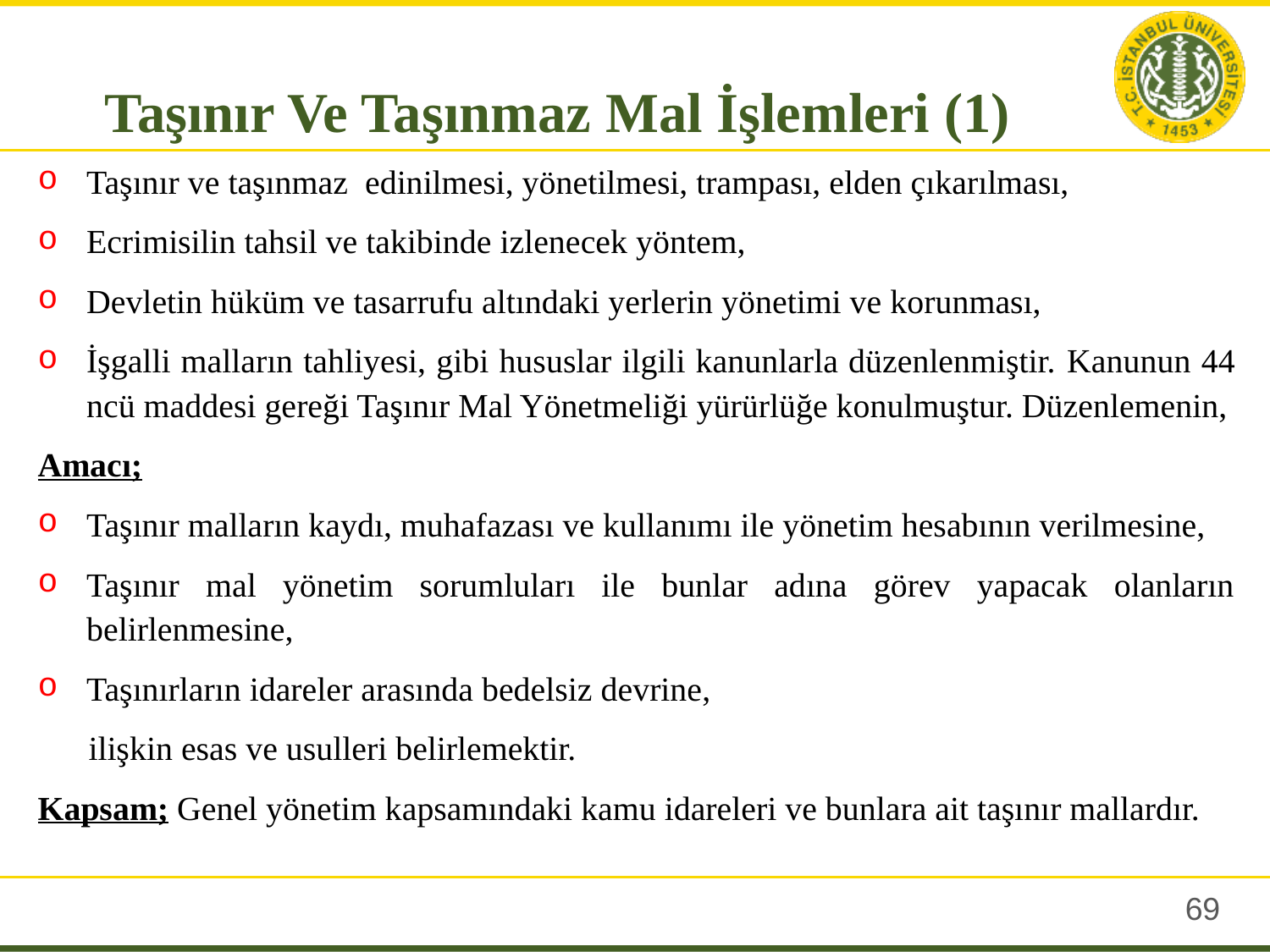

Taşınır Ve Taşınmaz Mal İşlemleri (1)
Taşınır ve taşınmaz  edinilmesi, yönetilmesi, trampası, elden çıkarılması,
Ecrimisilin tahsil ve takibinde izlenecek yöntem,
Devletin hüküm ve tasarrufu altındaki yerlerin yönetimi ve korunması,
İşgalli malların tahliyesi, gibi hususlar ilgili kanunlarla düzenlenmiştir. Kanunun 44 ncü maddesi gereği Taşınır Mal Yönetmeliği yürürlüğe konulmuştur. Düzenlemenin,
Amacı;
Taşınır malların kaydı, muhafazası ve kullanımı ile yönetim hesabının verilmesine,
Taşınır mal yönetim sorumluları ile bunlar adına görev yapacak olanların belirlenmesine,
Taşınırların idareler arasında bedelsiz devrine,
      ilişkin esas ve usulleri belirlemektir.
Kapsam; Genel yönetim kapsamındaki kamu idareleri ve bunlara ait taşınır mallardır.

69